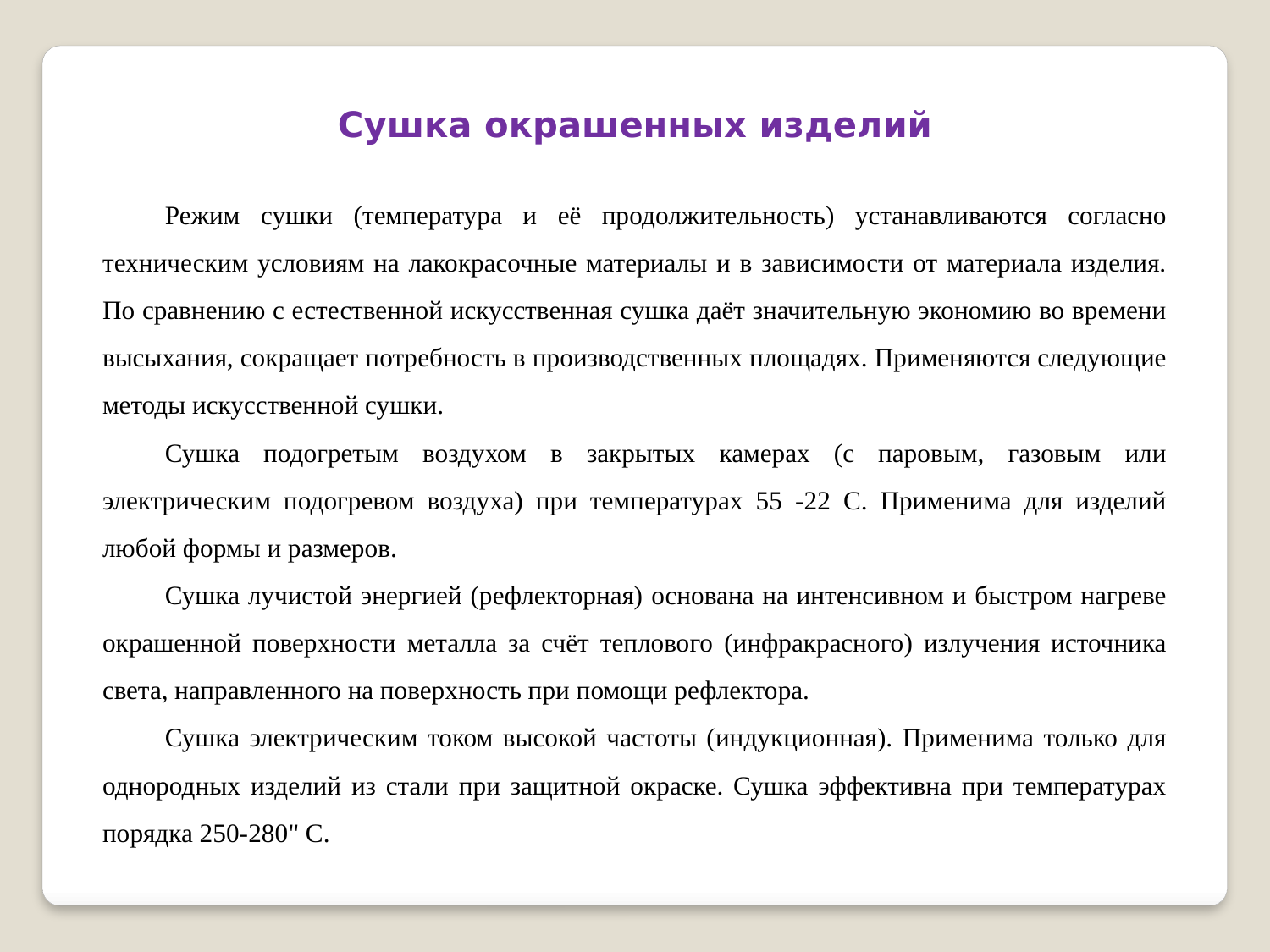

Сушка окрашенных изделий
Режим сушки (температура и её продолжительность) устанавливаются согласно техническим условиям на лакокрасочные материалы и в зависимости от материала изделия. По сравнению с естественной искусственная сушка даёт значительную экономию во времени высыхания, сокращает потребность в производственных площадях. Применяются следующие методы искусственной сушки.
Сушка подогретым воздухом в закрытых камерах (с паровым, газовым или электрическим подогревом воздуха) при температурах 55 -22 С. Применима для изделий любой формы и размеров.
Сушка лучистой энергией (рефлекторная) основана на интенсивном и быстром нагреве окрашенной поверхности металла за счёт теплового (инфракрасного) излучения источника света, направленного на поверхность при помощи рефлектора.
Сушка электрическим током высокой частоты (индукционная). Применима только для однородных изделий из стали при защитной окраске. Сушка эффективна при температурах порядка 250-280" С.